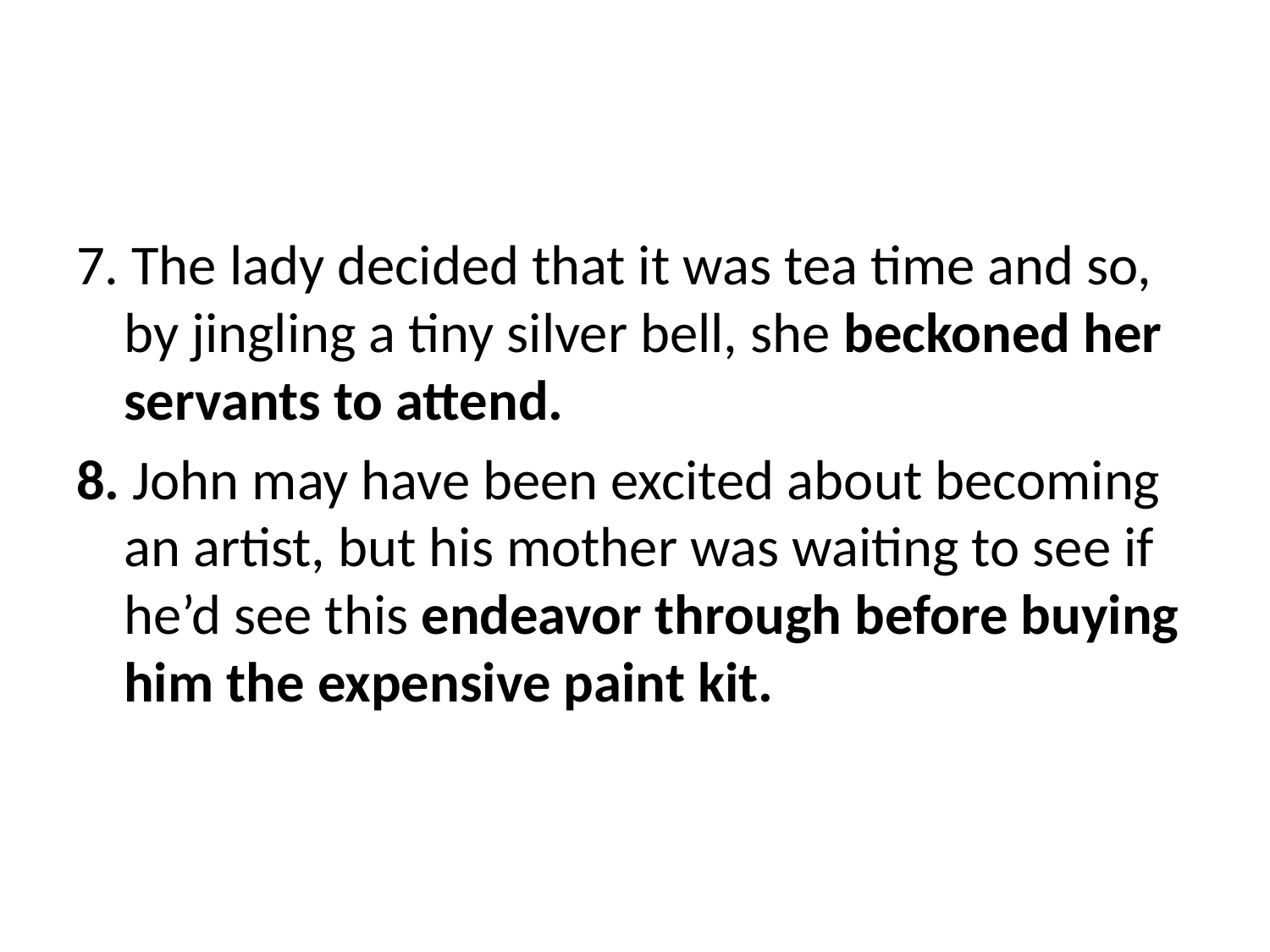

#
7. The lady decided that it was tea time and so, by jingling a tiny silver bell, she beckoned her servants to attend.
8. John may have been excited about becoming an artist, but his mother was waiting to see if he’d see this endeavor through before buying him the expensive paint kit.